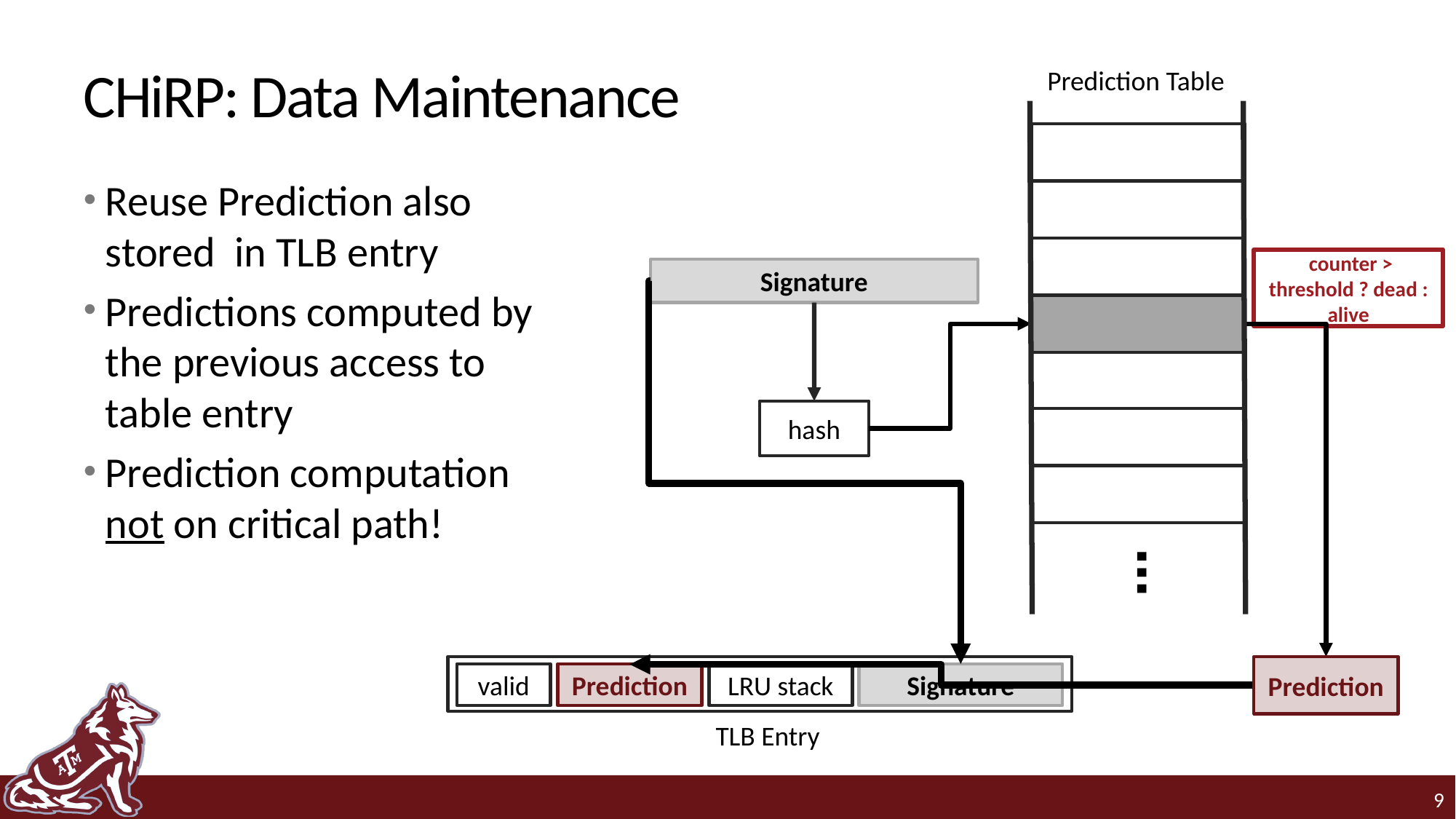

# CHiRP: Data Maintenance
Prediction Table

Reuse Prediction also stored  in TLB entry
Predictions computed by the previous access to table entry
Prediction computation not on critical path!

 counter > threshold ? dead : alive
Signature

hash

⋯

Prediction
valid
Prediction
LRU stack
Signature
 TLB Entry
9